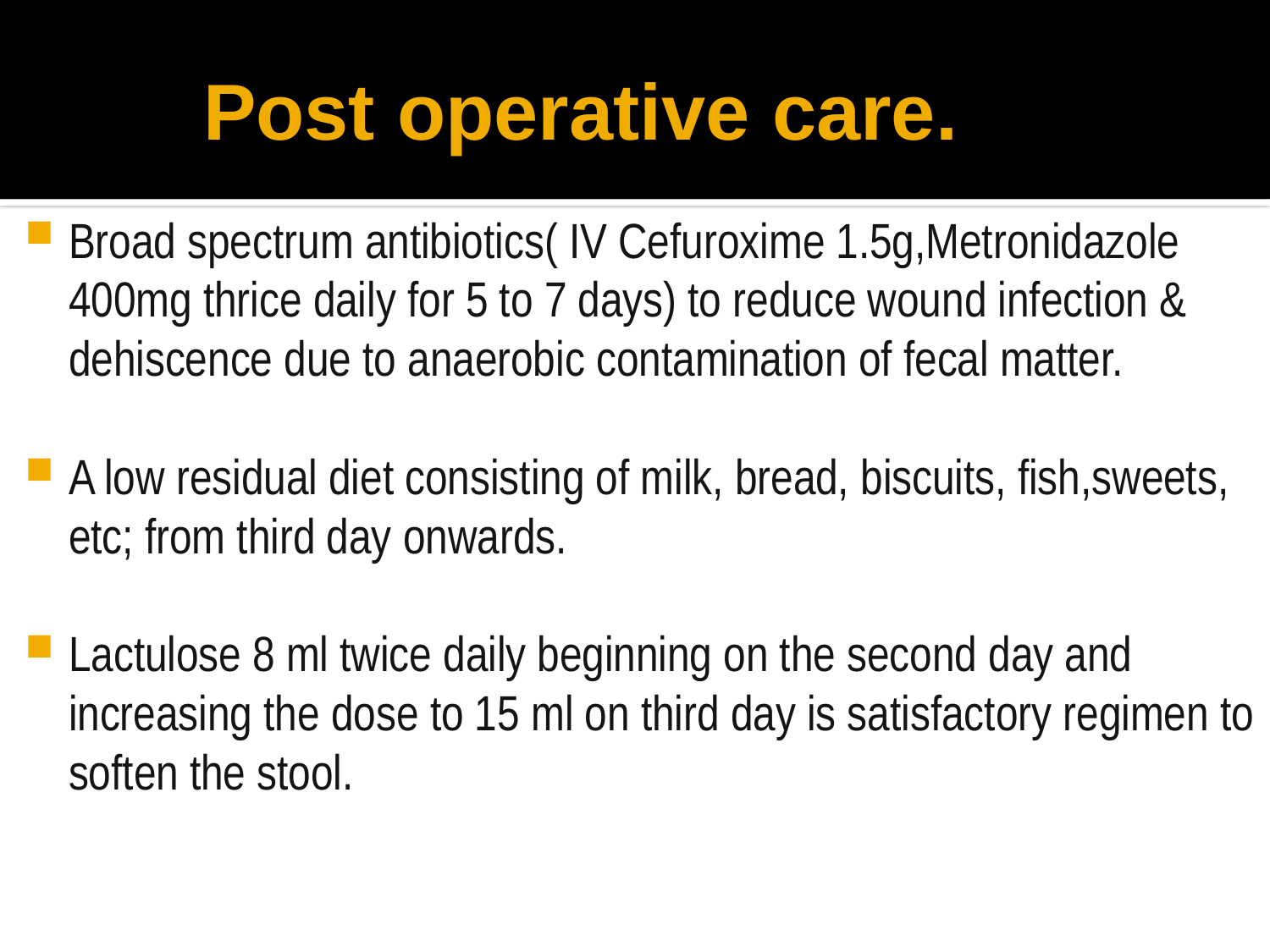

# Post operative care.
Broad spectrum antibiotics( IV Cefuroxime 1.5g,Metronidazole 400mg thrice daily for 5 to 7 days) to reduce wound infection & dehiscence due to anaerobic contamination of fecal matter.

A low residual diet consisting of milk, bread, biscuits, fish,sweets, etc; from third day onwards.

Lactulose 8 ml twice daily beginning on the second day and increasing the dose to 15 ml on third day is satisfactory regimen to soften the stool.